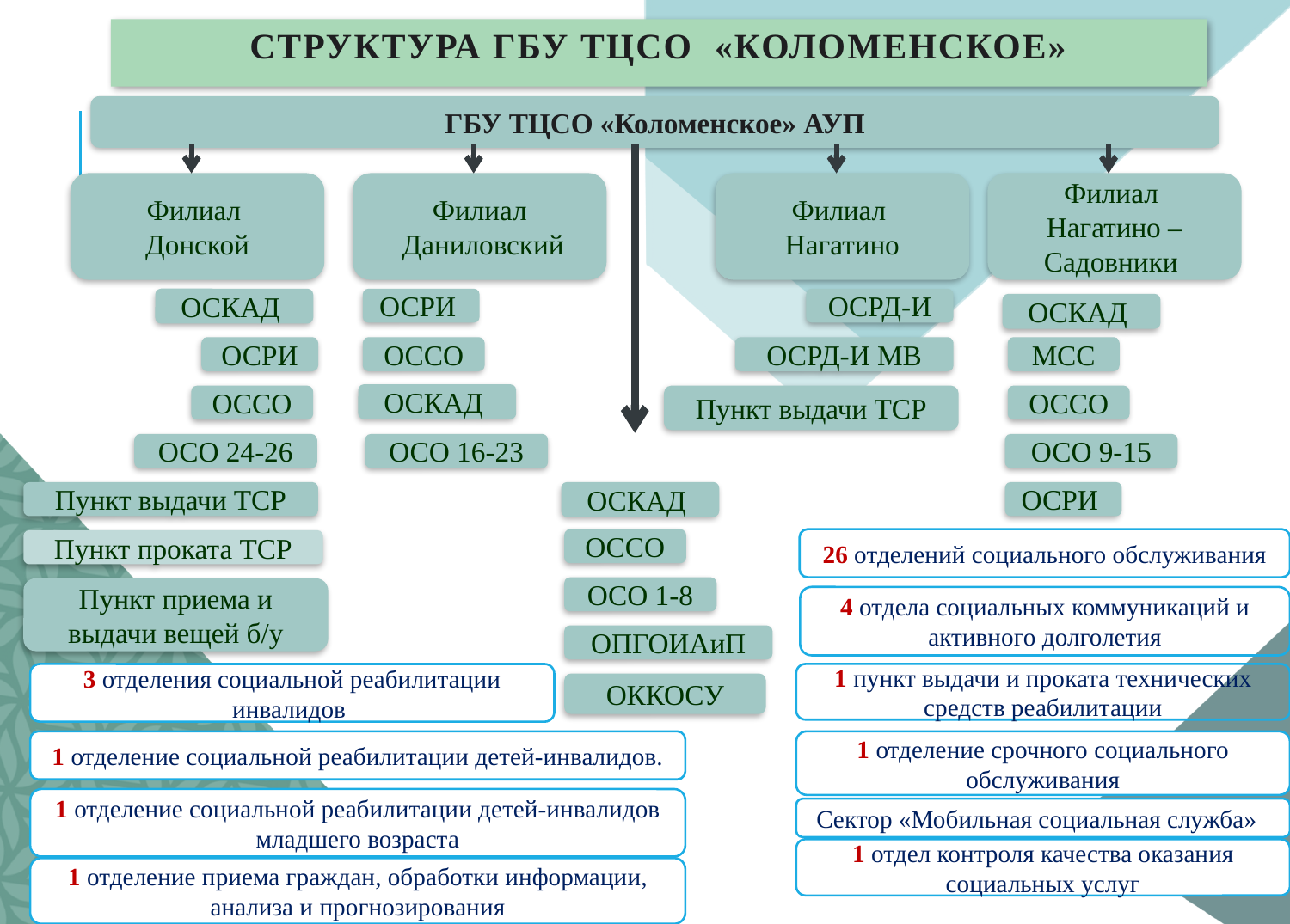

# Структура ГБУ ТЦСО  «Коломенское»
ГБУ ТЦСО «Коломенское» АУП
Филиал
Донской
Филиал
 Даниловский
Филиал
Нагатино
Филиал
Нагатино –
Садовники
ОСКАД
ОСРИ
ОСРД-И
ОСКАД
ОСРИ
ОССО
ОСРД-И МВ
МСС
ОСКАД
ОССО
Пункт выдачи ТСР
ОССО
ОСО 24-26
ОСО 16-23
ОСО 9-15
Пункт выдачи ТСР
ОСРИ
ОСКАД
ОССО
26 отделений социального обслуживания
Пункт проката ТСР
ОСО 1-8
Пункт приема и выдачи вещей б/у
4 отдела социальных коммуникаций и активного долголетия
ОПГОИАиП
3 отделения социальной реабилитации инвалидов
1 пункт выдачи и проката технических средств реабилитации
ОККОСУ

1 отделение социальной реабилитации детей-инвалидов.

1 отделение срочного социального обслуживания
1 отделение социальной реабилитации детей-инвалидов младшего возраста
Сектор «Мобильная социальная служба»
1 отдел контроля качества оказания социальных услуг
1 отделение приема граждан, обработки информации, анализа и прогнозирования